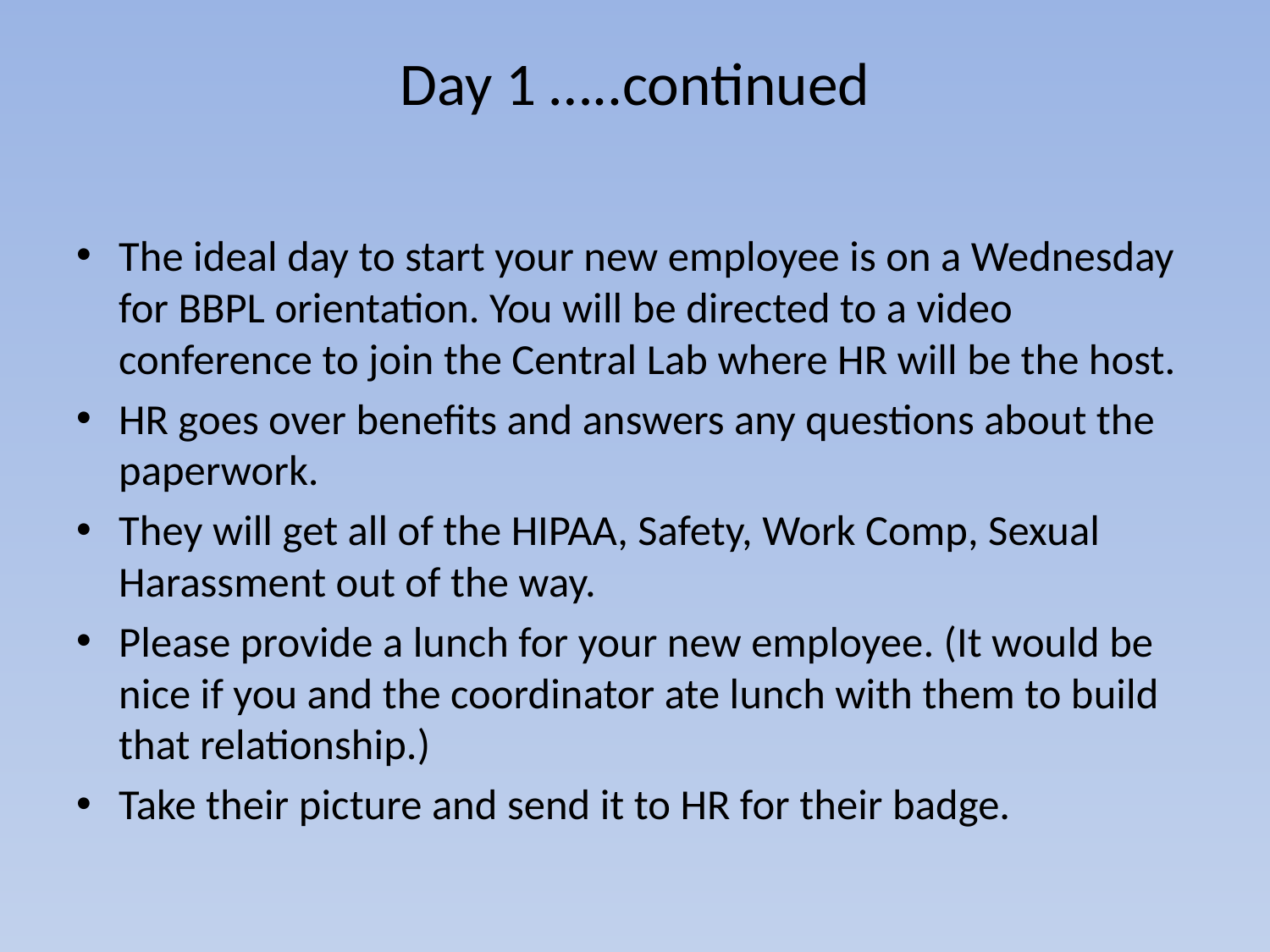

# Day 1 …..continued
The ideal day to start your new employee is on a Wednesday for BBPL orientation. You will be directed to a video conference to join the Central Lab where HR will be the host.
HR goes over benefits and answers any questions about the paperwork.
They will get all of the HIPAA, Safety, Work Comp, Sexual Harassment out of the way.
Please provide a lunch for your new employee. (It would be nice if you and the coordinator ate lunch with them to build that relationship.)
Take their picture and send it to HR for their badge.